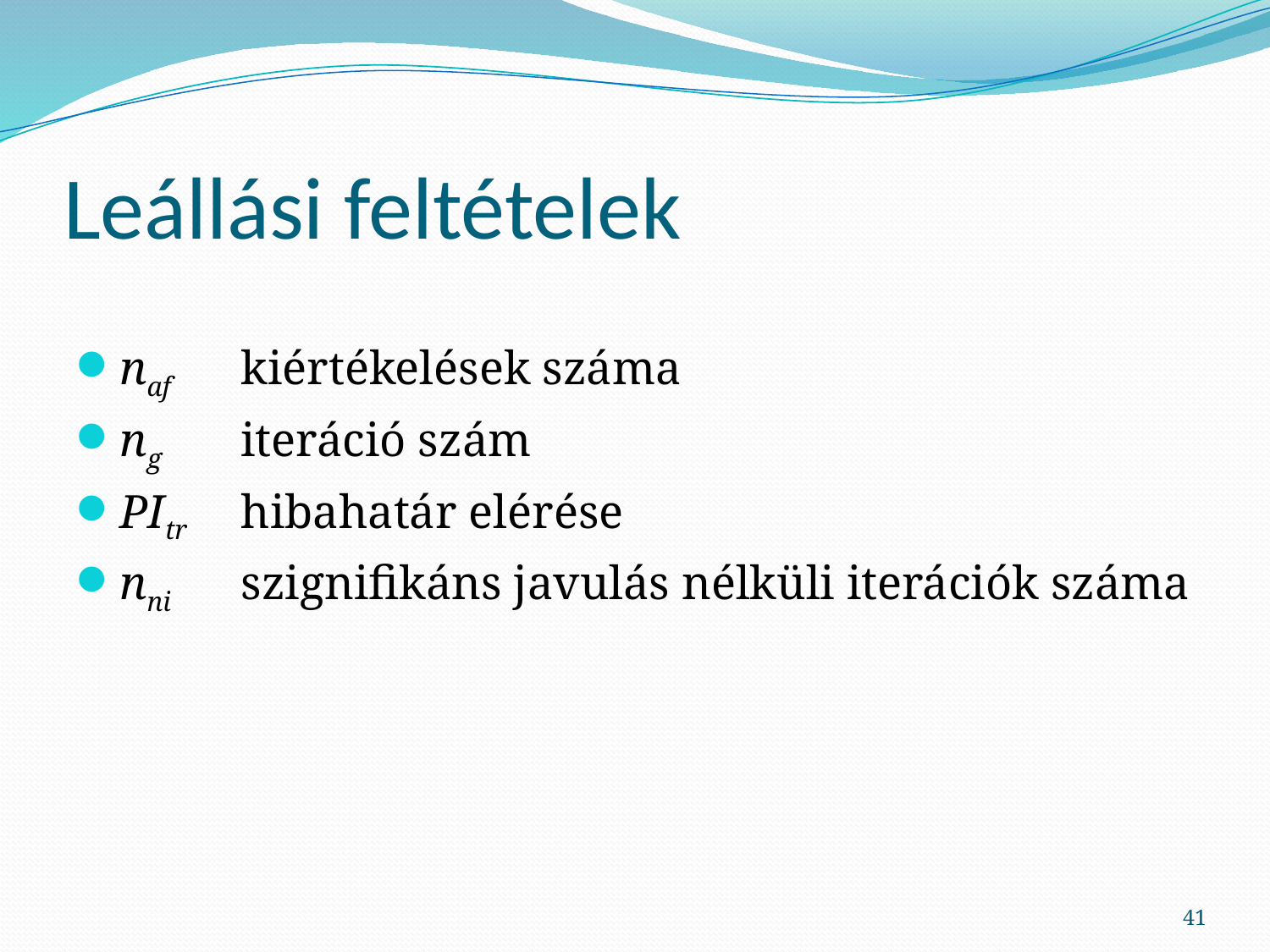

# Leállási feltételek

naf	kiértékelések száma
ng 	iteráció szám
PItr	hibahatár elérése
nni	szignifikáns javulás nélküli iterációk száma
41